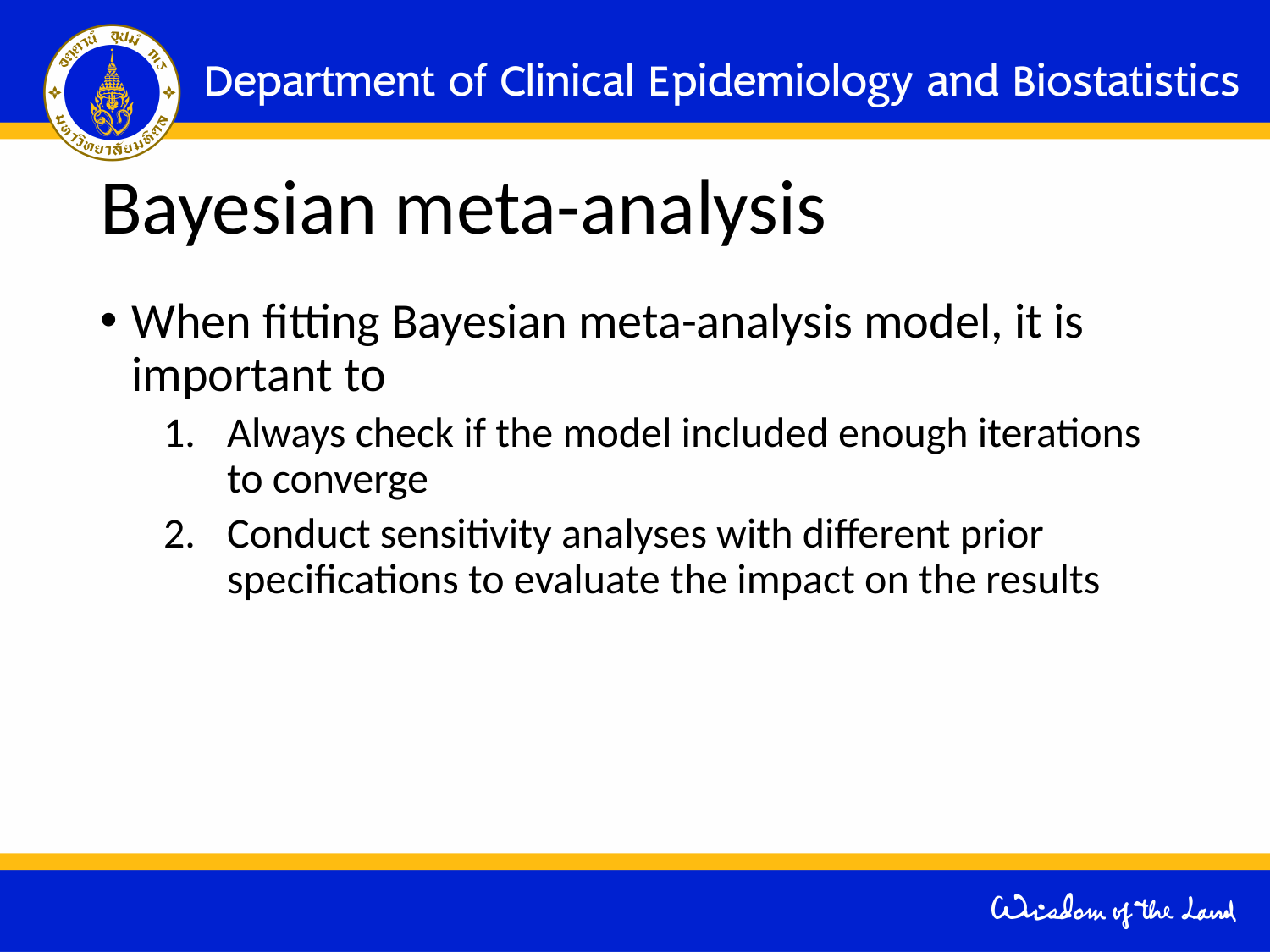

# Bayesian meta-analysis
When fitting Bayesian meta-analysis model, it is important to
Always check if the model included enough iterations to converge
Conduct sensitivity analyses with different prior specifications to evaluate the impact on the results